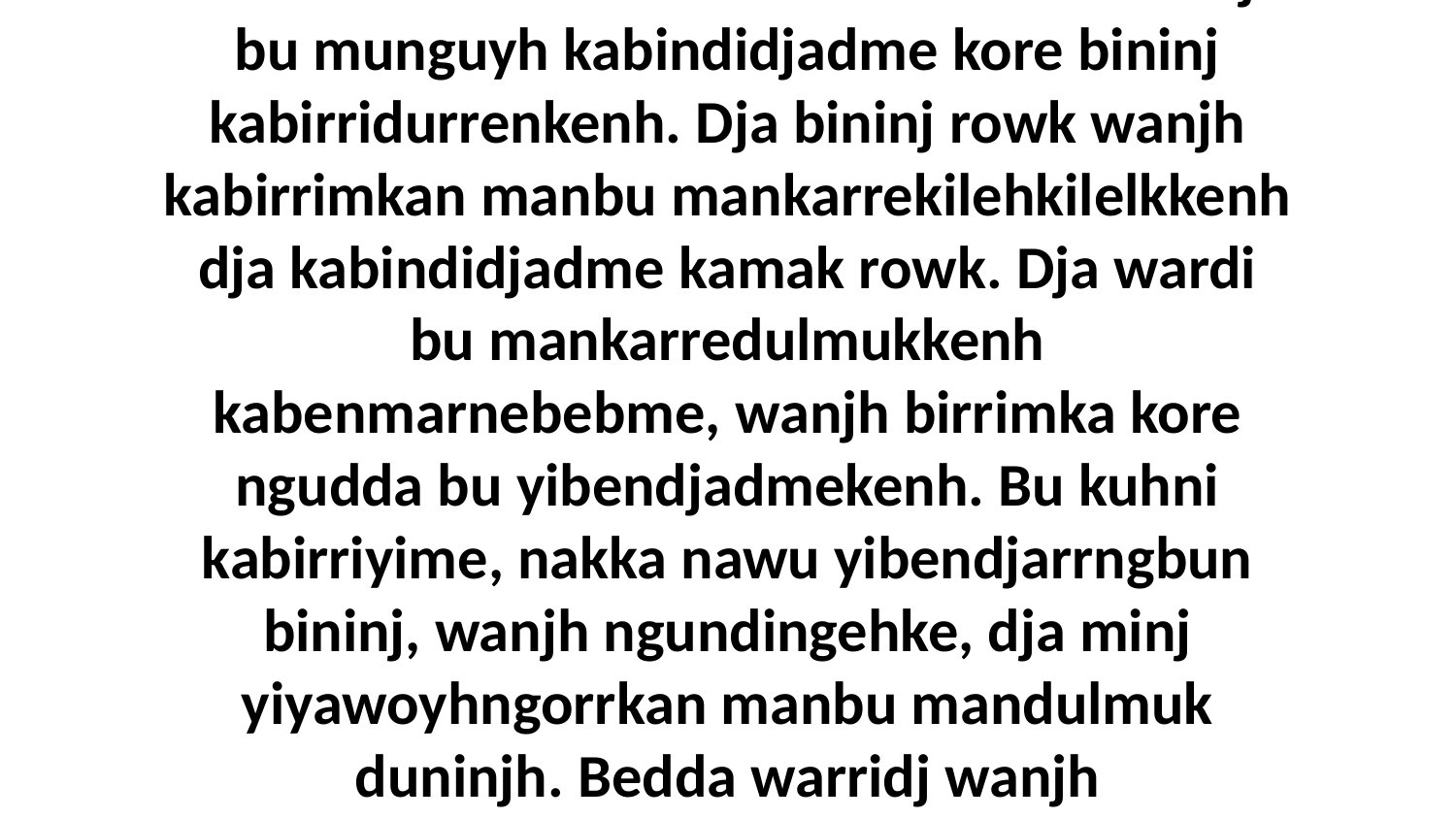

22 Yibenmarnbu birrimekbe birrimak bininj bu munguyh kabindidjadme kore bininj kabirridurrenkenh. Dja bininj rowk wanjh kabirrimkan manbu mankarrekilehkilelkkenh dja kabindidjadme kamak rowk. Dja wardi bu mankarredulmukkenh kabenmarnebebme, wanjh birrimka kore ngudda bu yibendjadmekenh. Bu kuhni kabirriyime, nakka nawu yibendjarrngbun bininj, wanjh ngundingehke, dja minj yiyawoyhngorrkan manbu mandulmuk duninjh. Bedda warridj wanjh ngurridjarrkngorrkan.